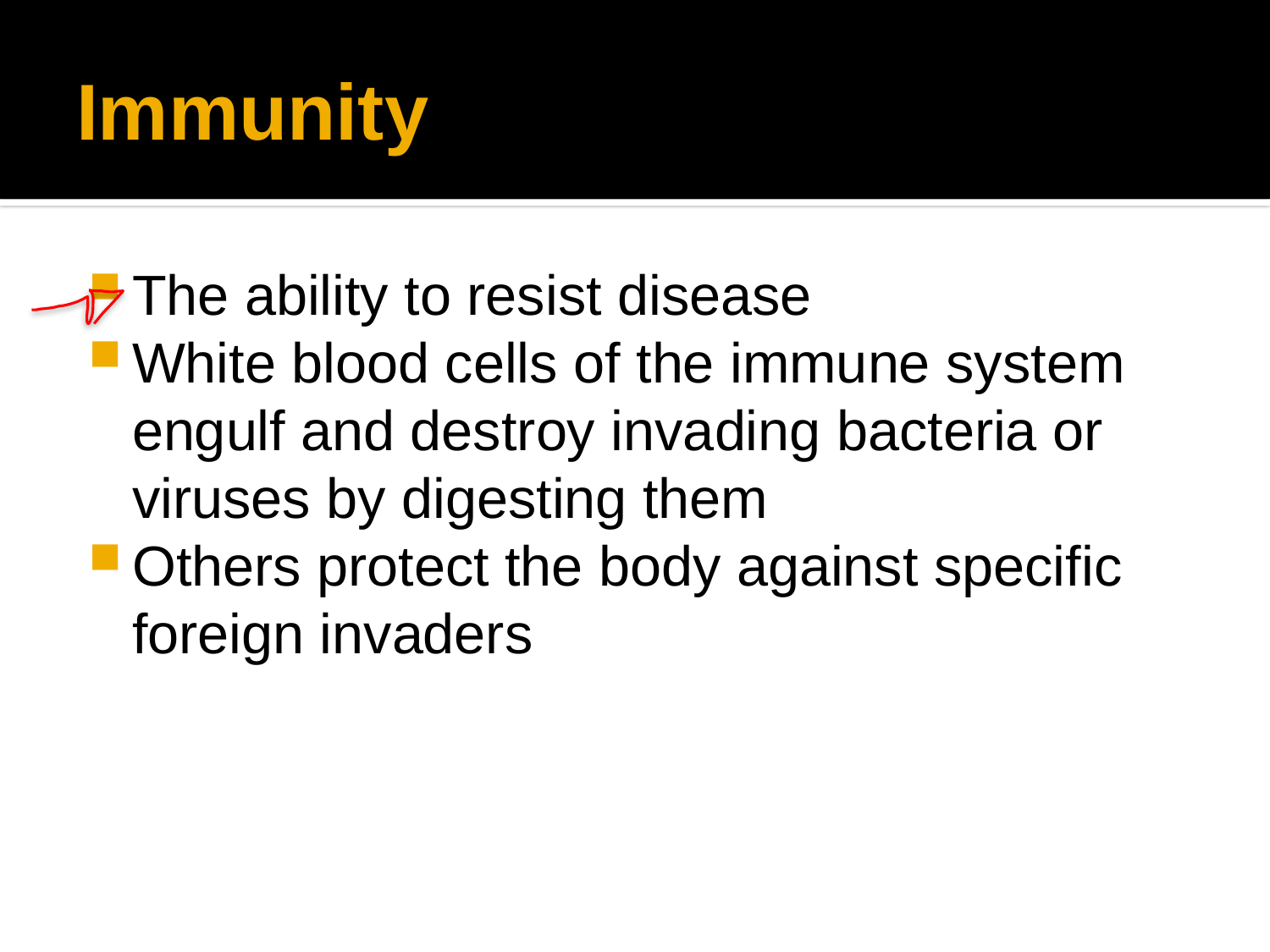

# Immunity
The ability to resist disease
White blood cells of the immune system engulf and destroy invading bacteria or viruses by digesting them
Others protect the body against specific foreign invaders